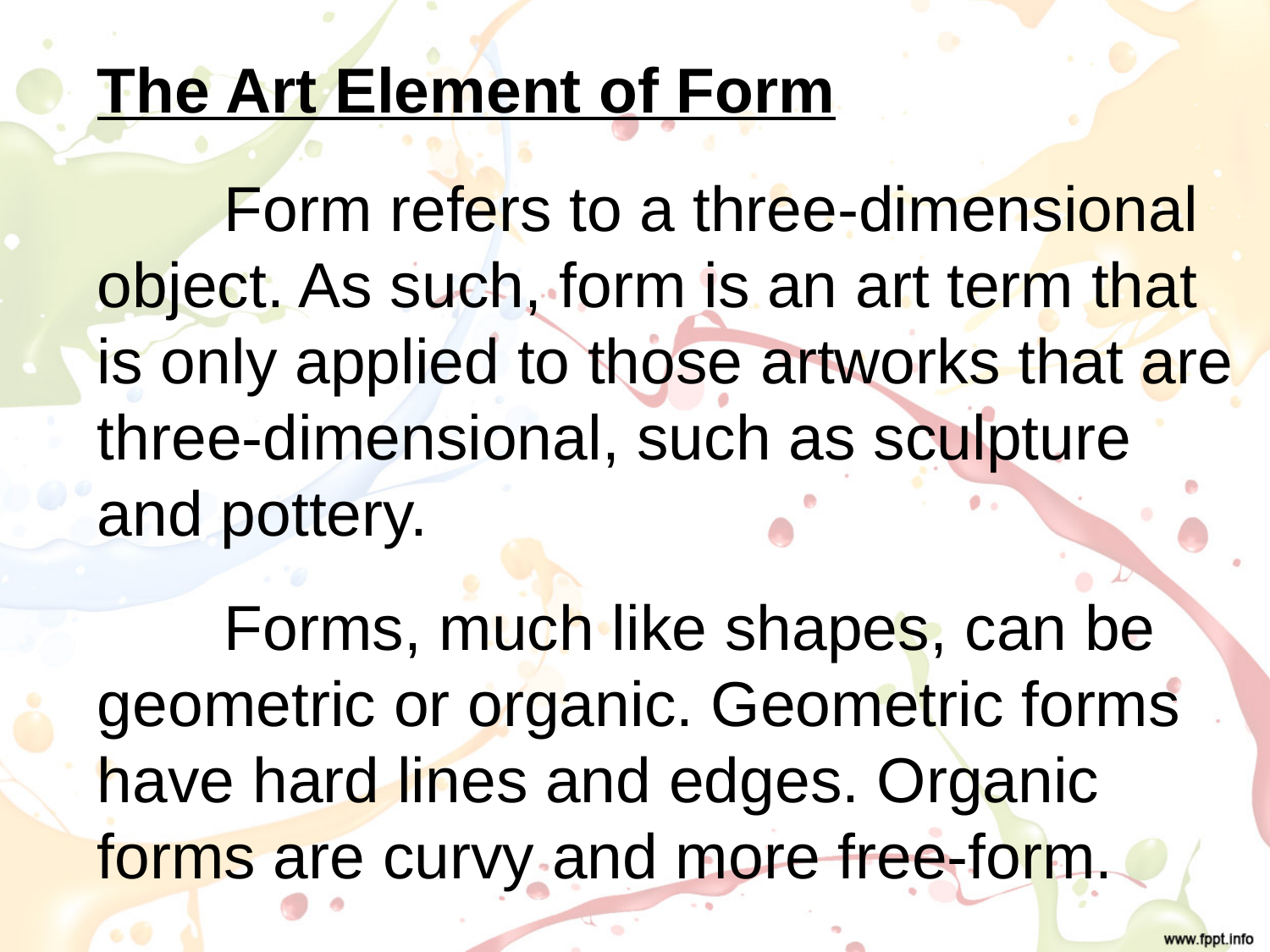

# The Art Element of Form Form refers to a three-dimensional object. As such, form is an art term that is only applied to those artworks that are three-dimensional, such as sculpture and pottery. Forms, much like shapes, can be geometric or organic. Geometric forms have hard lines and edges. Organic forms are curvy and more free-form.